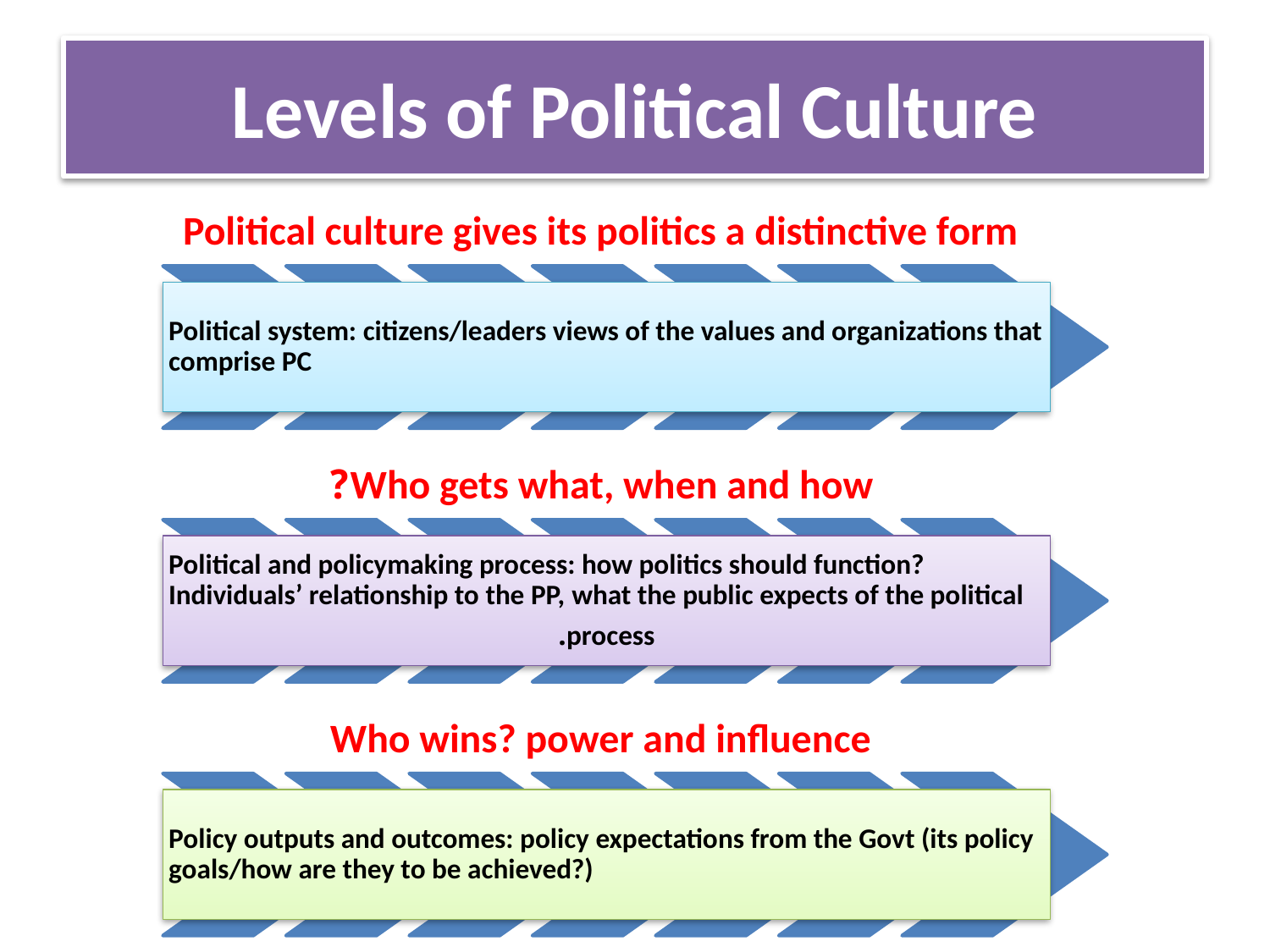

# Levels of Political Culture
Political culture gives its politics a distinctive form
Political system: citizens/leaders views of the values and organizations that comprise PC
Who gets what, when and how?
Political and policymaking process: how politics should function? Individuals’ relationship to the PP, what the public expects of the political
process.
Who wins? power and influence
Policy outputs and outcomes: policy expectations from the Govt (its policy goals/how are they to be achieved?)